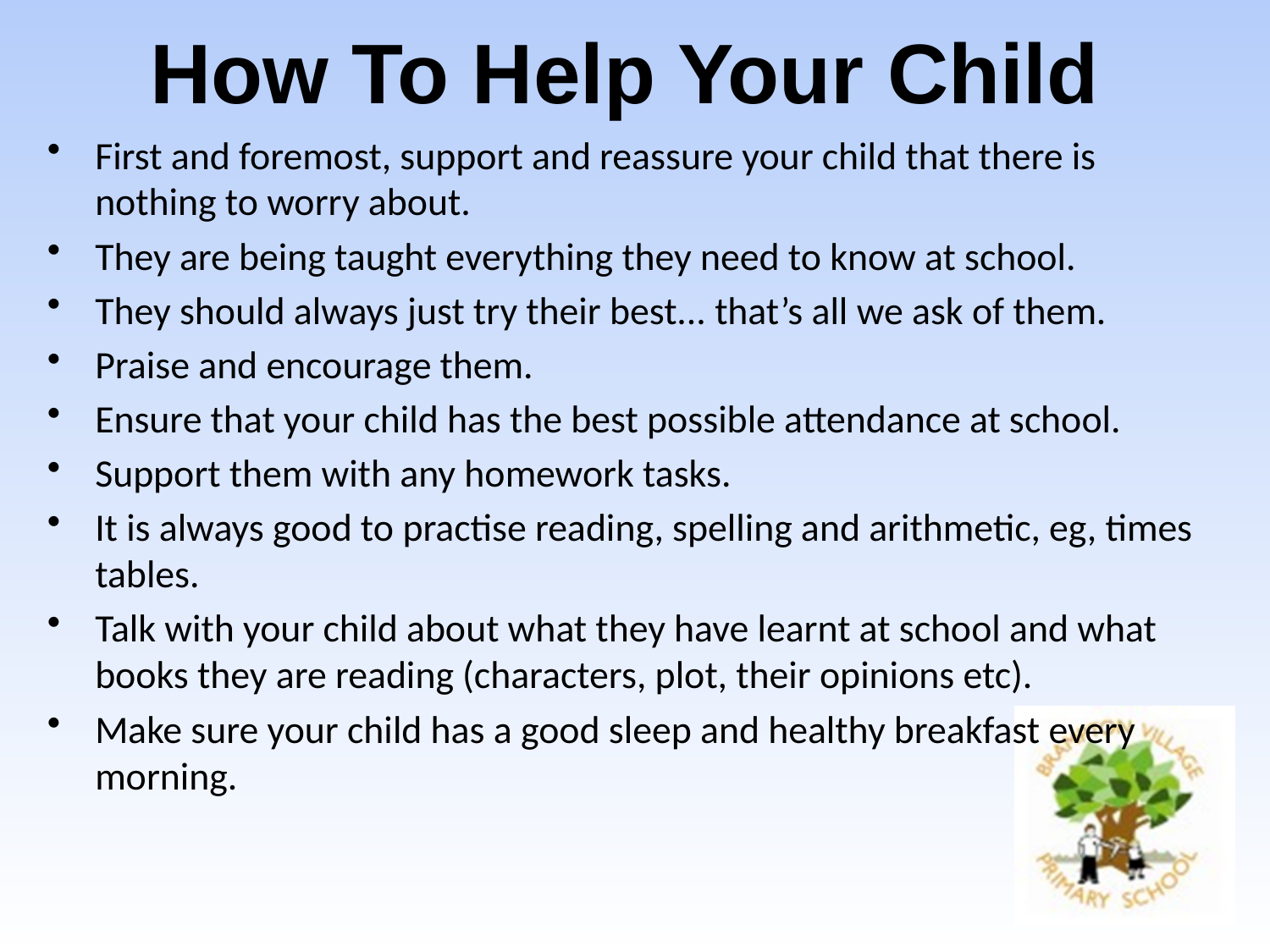

# How To Help Your Child
First and foremost, support and reassure your child that there is nothing to worry about.
They are being taught everything they need to know at school.
They should always just try their best... that’s all we ask of them.
Praise and encourage them.
Ensure that your child has the best possible attendance at school.
Support them with any homework tasks.
It is always good to practise reading, spelling and arithmetic, eg, times tables.
Talk with your child about what they have learnt at school and what books they are reading (characters, plot, their opinions etc).
Make sure your child has a good sleep and healthy breakfast every morning.